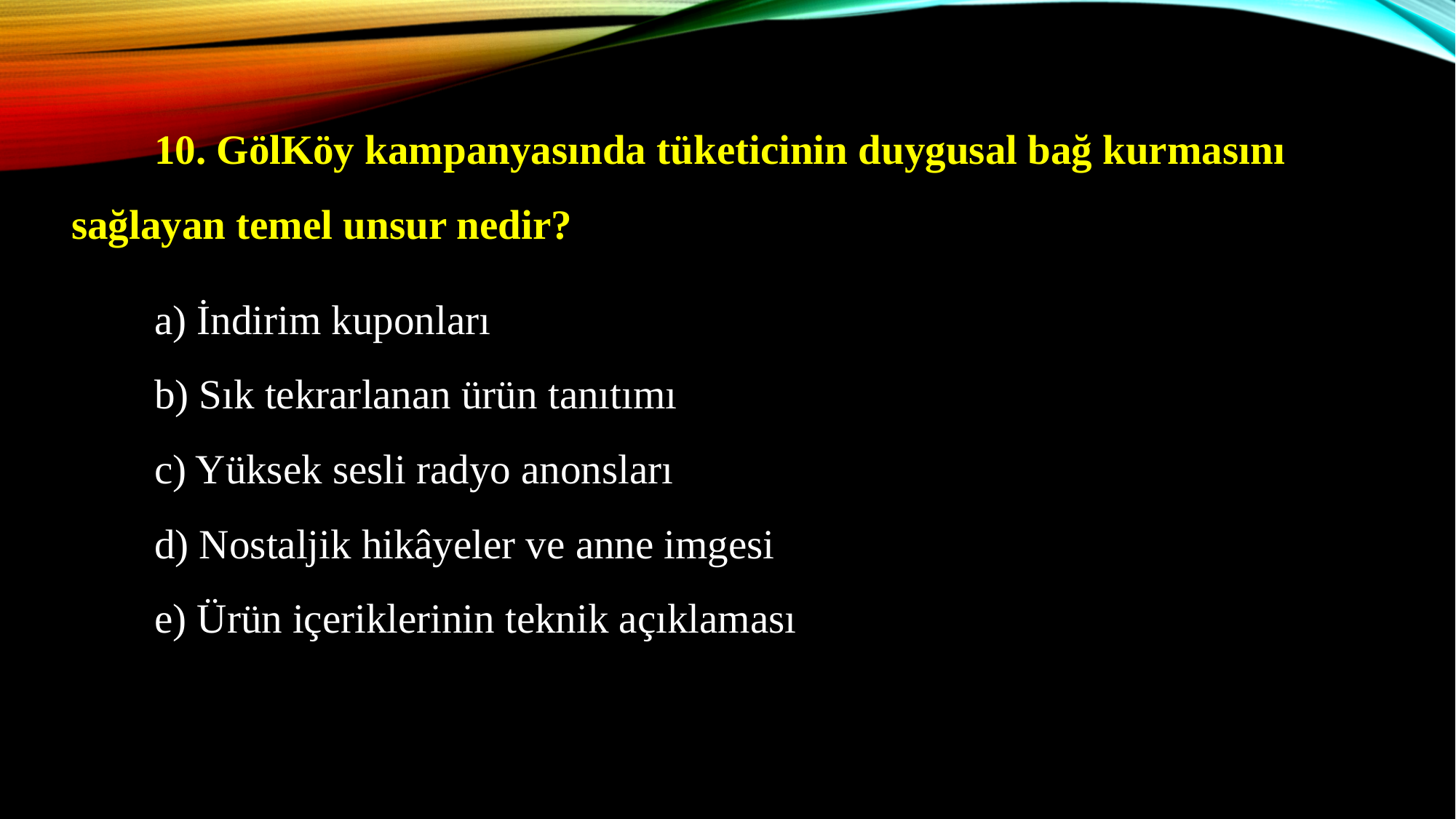

10. GölKöy kampanyasında tüketicinin duygusal bağ kurmasını sağlayan temel unsur nedir?
	a) İndirim kuponları
	b) Sık tekrarlanan ürün tanıtımı
	c) Yüksek sesli radyo anonsları
	d) Nostaljik hikâyeler ve anne imgesi
	e) Ürün içeriklerinin teknik açıklaması